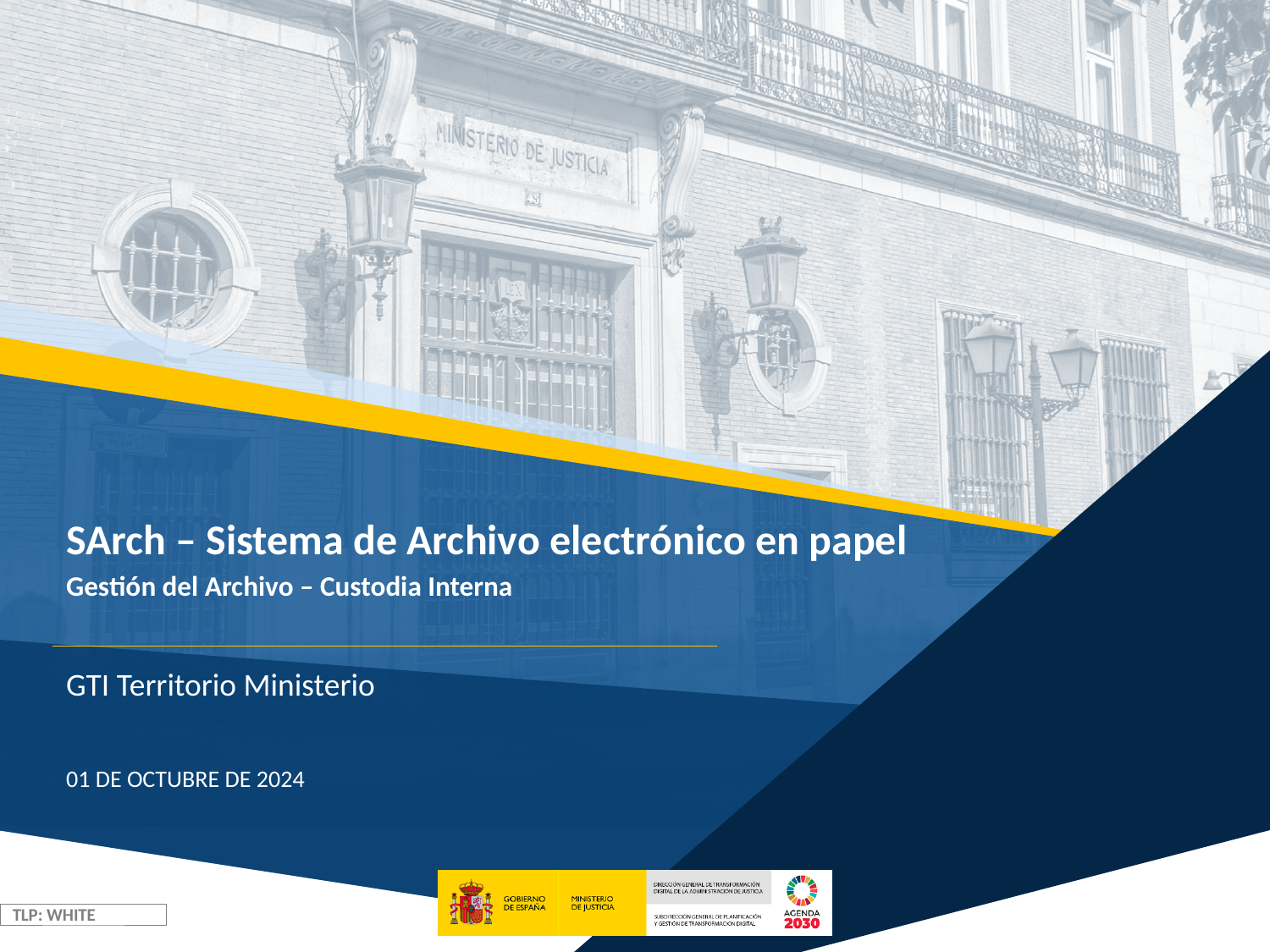

SArch – Sistema de Archivo electrónico en papel
Gestión del Archivo – Custodia Interna
GTI Territorio Ministerio
01 DE OCTUBRE DE 2024